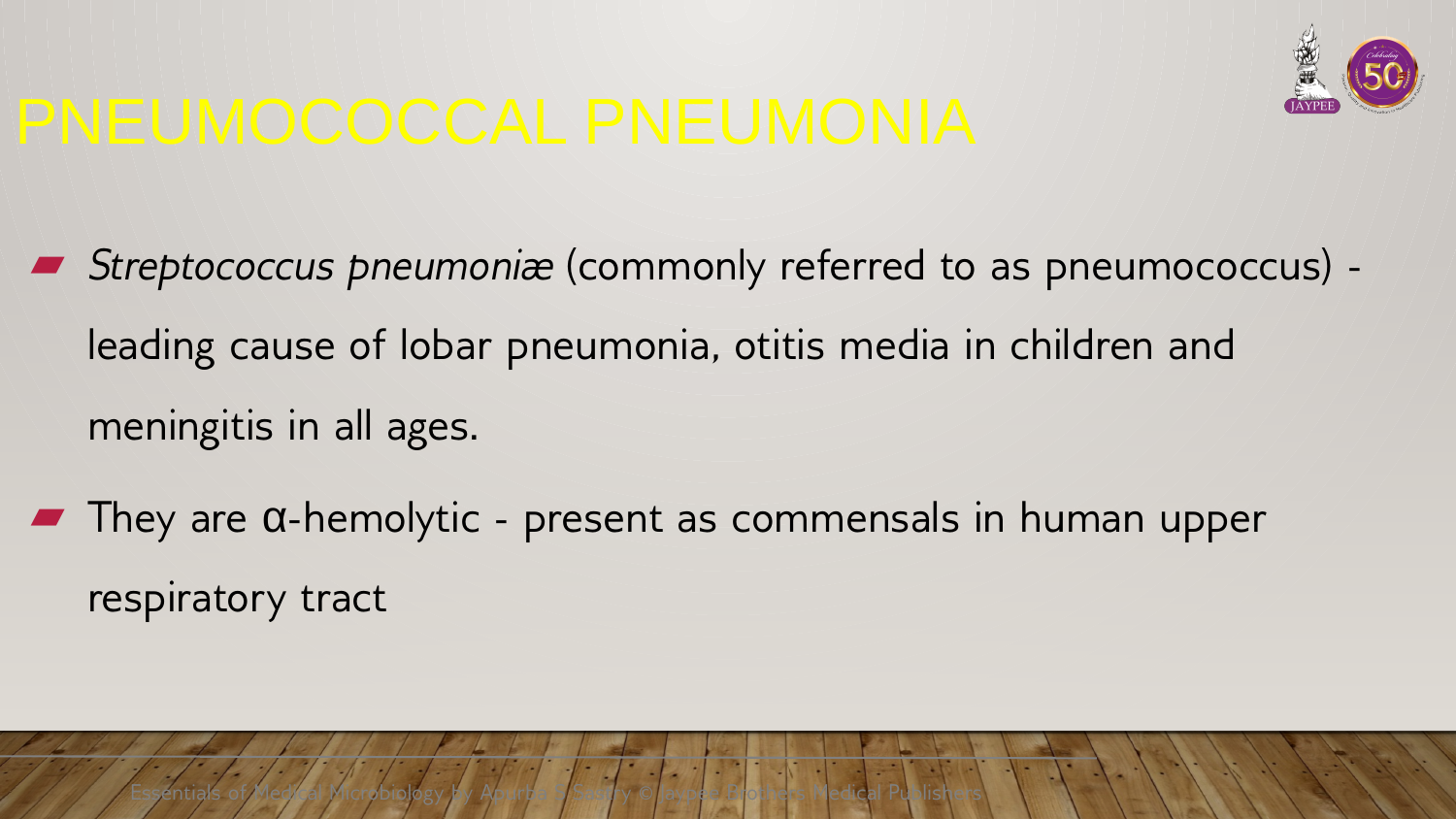

# PNEUMOCOCCAL PNEUMONIA
Streptococcus pneumoniae (commonly referred to as pneumococcus) - leading cause of lobar pneumonia, otitis media in children and meningitis in all ages.
They are α-hemolytic - present as commensals in human upper respiratory tract